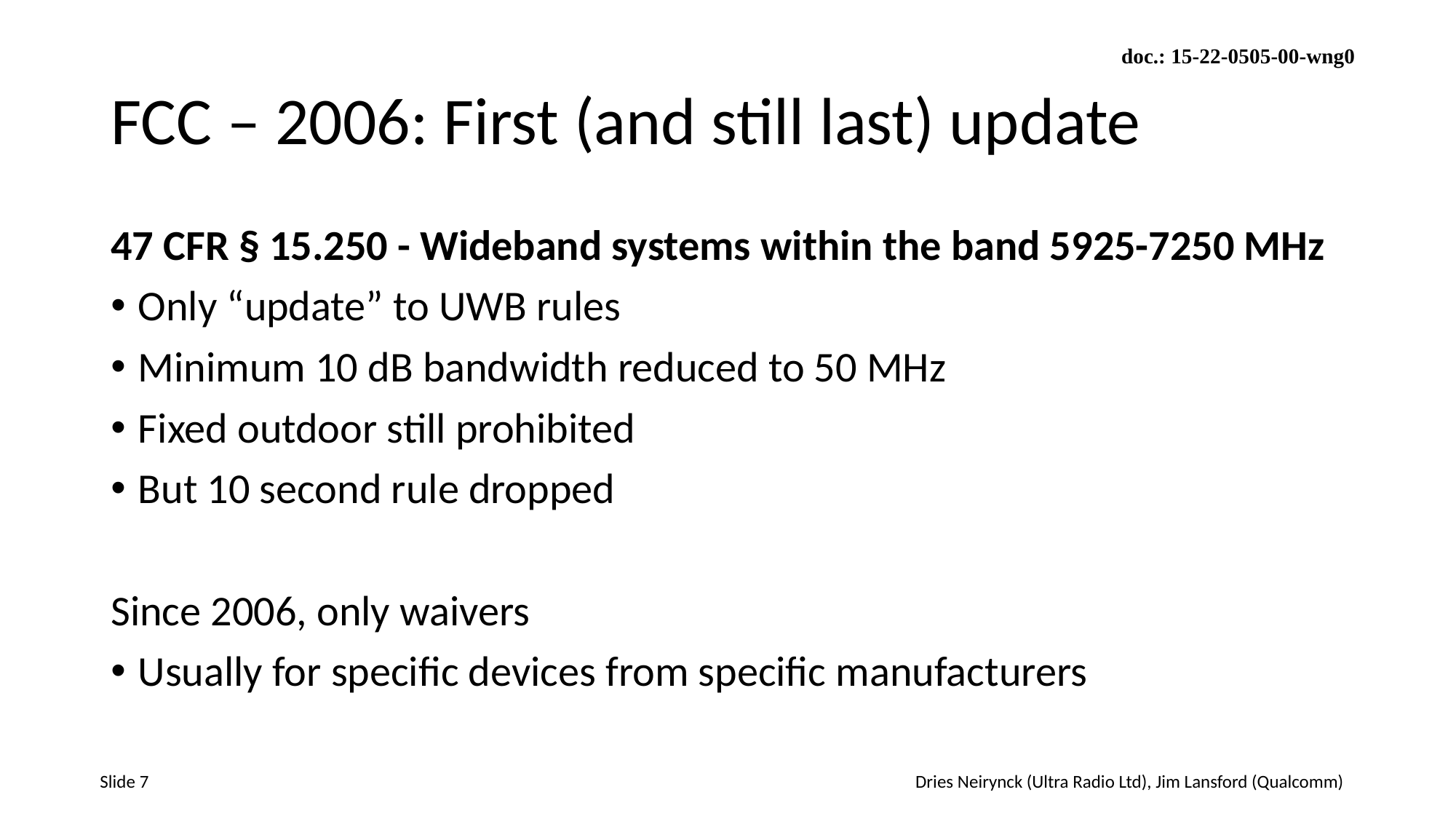

# FCC – 2006: First (and still last) update
47 CFR § 15.250 - Wideband systems within the band 5925-7250 MHz
Only “update” to UWB rules
Minimum 10 dB bandwidth reduced to 50 MHz
Fixed outdoor still prohibited
But 10 second rule dropped

Since 2006, only waivers
Usually for specific devices from specific manufacturers

Dries Neirynck (Ultra Radio Ltd), Jim Lansford (Qualcomm)